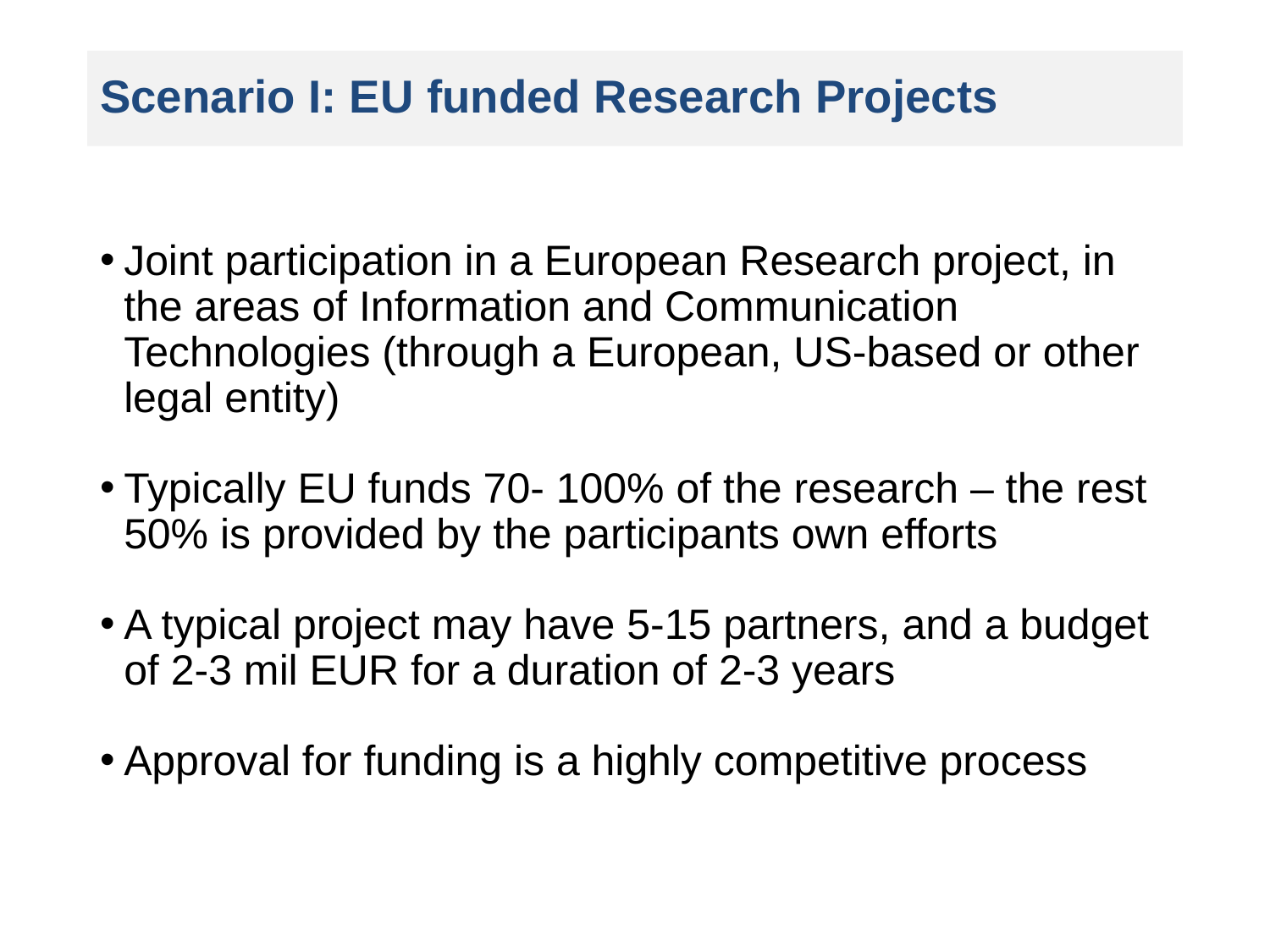

# Scenario I: EU funded Research Projects
Joint participation in a European Research project, in the areas of Information and Communication Technologies (through a European, US-based or other legal entity)
Typically EU funds 70- 100% of the research – the rest 50% is provided by the participants own efforts
A typical project may have 5-15 partners, and a budget of 2-3 mil EUR for a duration of 2-3 years
Approval for funding is a highly competitive process